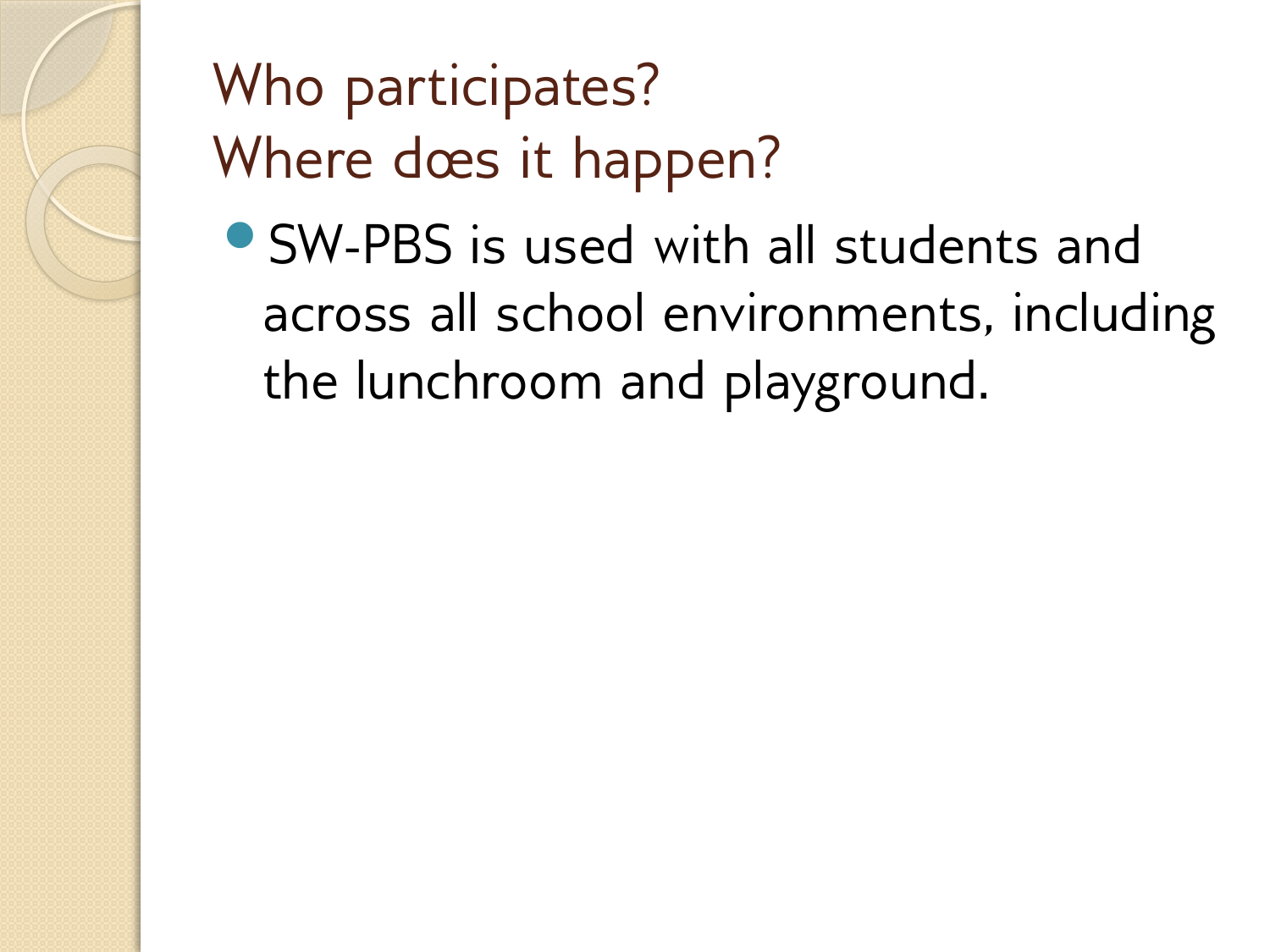

# Who participates? Where does it happen?
SW-PBS is used with all students and across all school environments, including the lunchroom and playground.